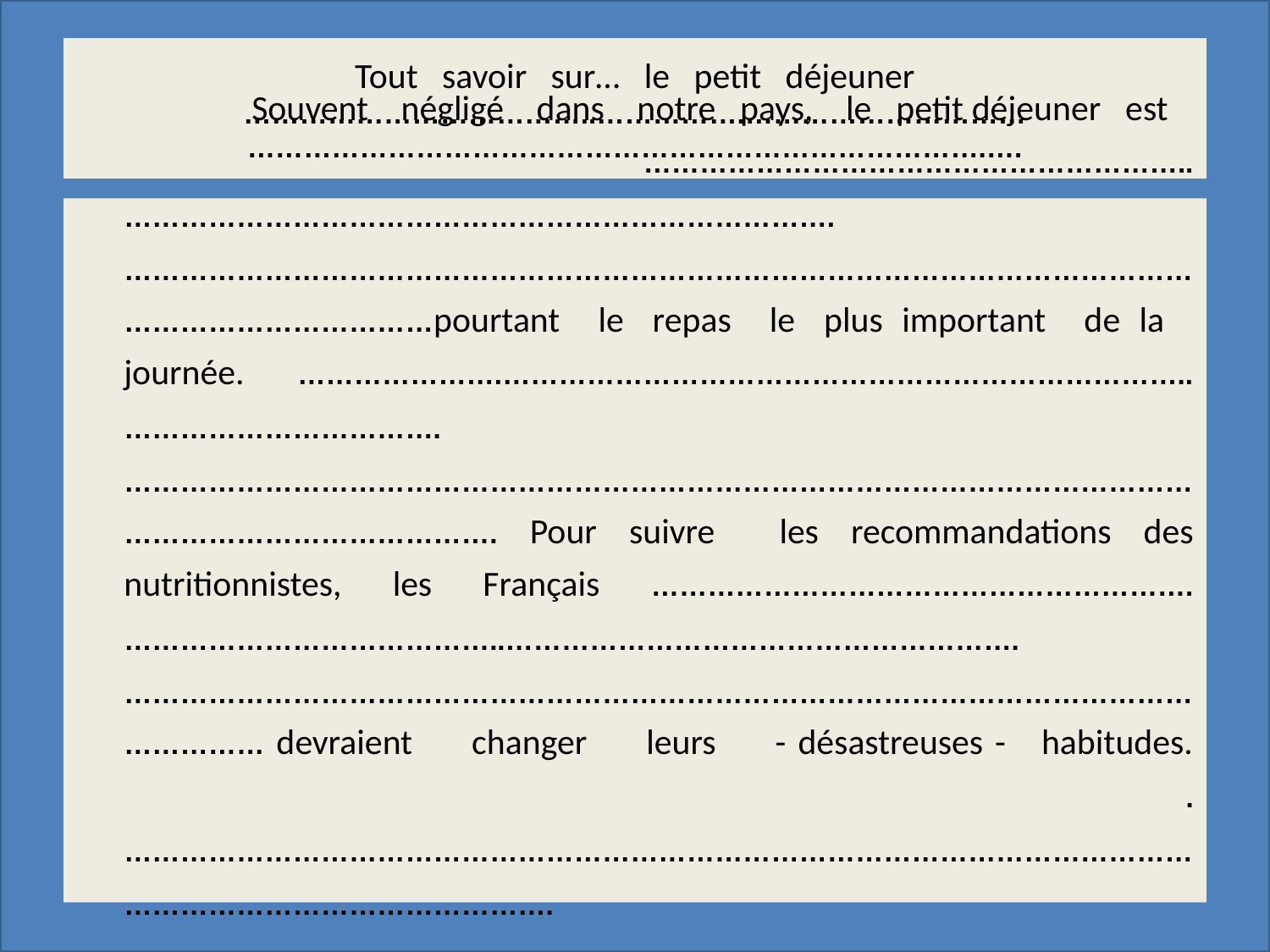

# Tout   savoir   sur…   le   petit   déjeuner ………………………………..…………….………………………… …………………………………………………………………….….
      	Souvent    négligé    dans    notre   pays,    le   petit déjeuner   est     …………………………………………………..………………………………………………………………….…………………………………………………………………………………………………………………………………pourtant    le   repas    le   plus  important    de  la    journée. ………………….………………………………………………………………..…………………………….………………………………………………………………………………………………………………………………………. Pour suivre  les recommandations des nutritionnistes, les Français ………………………………………………….…………………………………..……………………………………………….………………………………………………………………………………………………………………… devraient     changer     leurs     - désastreuses -   habitudes. ………….. .…………………………………………………………………………………………………………………………………………….……………………………………………………………………………………………………………